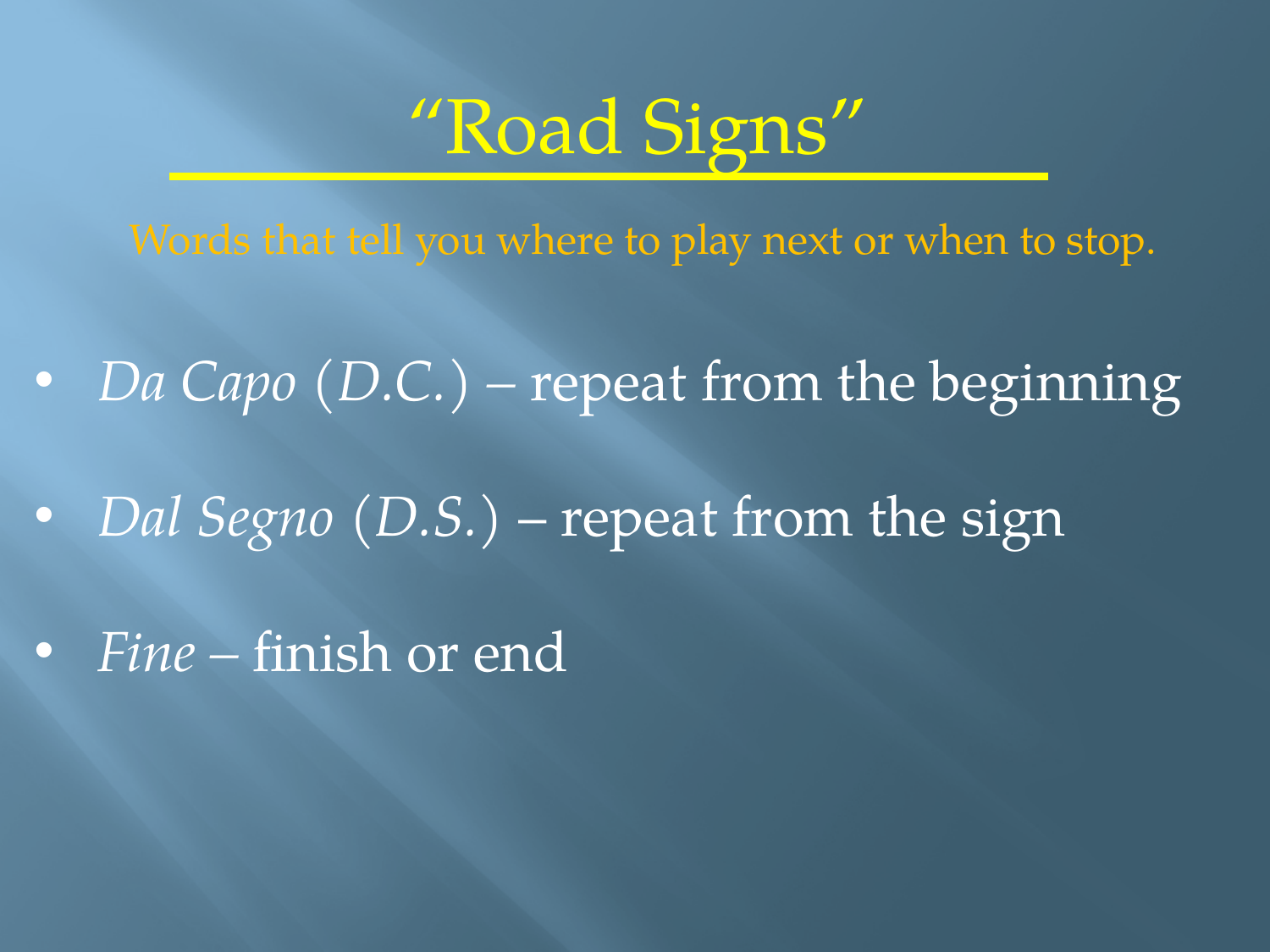

“Road Signs”
Words that tell you where to play next or when to stop.
Da Capo (D.C.) – repeat from the beginning

Dal Segno (D.S.) – repeat from the sign

Fine – finish or end